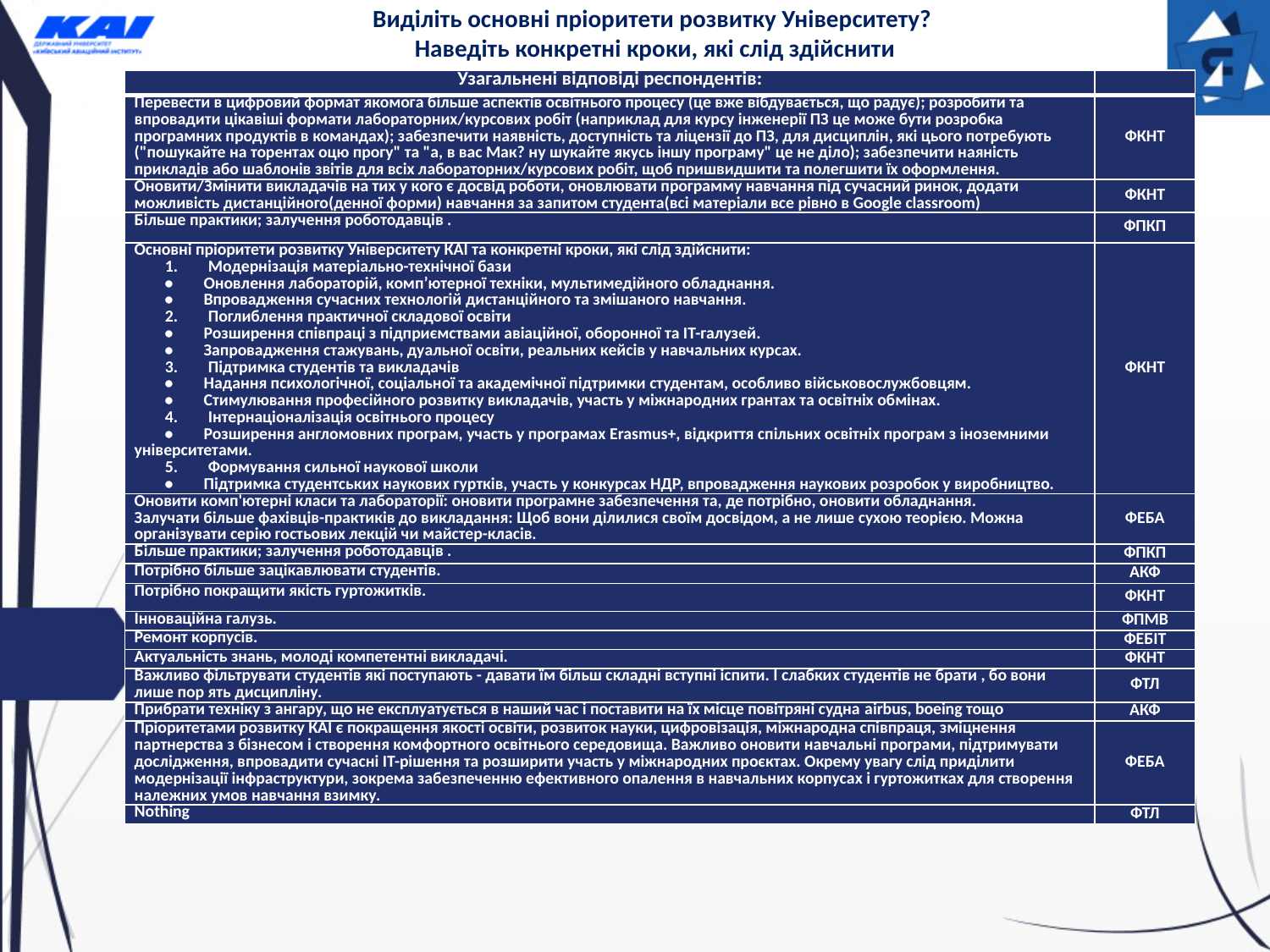

# Виділіть основні пріоритети розвитку Університету? Наведіть конкретні кроки, які слід здійснити
| Узагальнені відповіді респондентів: |  |
| --- | --- |
| Перевести в цифровий формат якомога більше аспектів освітнього процесу (це вже вібдувається, що радує); розробити та впровадити цікавіші формати лабораторних/курсових робіт (наприклад для курсу інженерії ПЗ це може бути розробка програмних продуктів в командах); забезпечити наявність, доступність та ліцензії до ПЗ, для дисциплін, які цього потребують ("пошукайте на торентах оцю прогу" та "а, в вас Мак? ну шукайте якусь іншу програму" це не діло); забезпечити наяність прикладів або шаблонів звітів для всіх лабораторних/курсових робіт, щоб пришвидшити та полегшити їх оформлення. | ФКНТ |
| Оновити/Змінити викладачів на тих у кого є досвід роботи, оновлювати программу навчання під сучасний ринок, додати можливість дистанційного(денної форми) навчання за запитом студента(всі матеріали все рівно в Google classroom) | ФКНТ |
| Більше практики; залучення роботодавців . | ФПКП |
| Основні пріоритети розвитку Університету КАІ та конкретні кроки, які слід здійснити: 1. Модернізація матеріально-технічної бази • Оновлення лабораторій, комп’ютерної техніки, мультимедійного обладнання. • Впровадження сучасних технологій дистанційного та змішаного навчання. 2. Поглиблення практичної складової освіти • Розширення співпраці з підприємствами авіаційної, оборонної та ІТ-галузей. • Запровадження стажувань, дуальної освіти, реальних кейсів у навчальних курсах. 3. Підтримка студентів та викладачів • Надання психологічної, соціальної та академічної підтримки студентам, особливо військовослужбовцям. • Стимулювання професійного розвитку викладачів, участь у міжнародних грантах та освітніх обмінах. 4. Інтернаціоналізація освітнього процесу • Розширення англомовних програм, участь у програмах Erasmus+, відкриття спільних освітніх програм з іноземними університетами. 5. Формування сильної наукової школи • Підтримка студентських наукових гуртків, участь у конкурсах НДР, впровадження наукових розробок у виробництво. | ФКНТ |
| Оновити комп'ютерні класи та лабораторії: оновити програмне забезпечення та, де потрібно, оновити обладнання. Залучати більше фахівців-практиків до викладання: Щоб вони ділилися своїм досвідом, а не лише сухою теорією. Можна організувати серію гостьових лекцій чи майстер-класів. | ФЕБА |
| Більше практики; залучення роботодавців . | ФПКП |
| Потрібно більше зацікавлювати студентів. | АКФ |
| Потрібно покращити якість гуртожитків. | ФКНТ |
| Інноваційна галузь. | ФПМВ |
| Ремонт корпусів. | ФЕБІТ |
| Актуальність знань, молоді компетентні викладачі. | ФКНТ |
| Важливо фільтрувати студентів які поступають - давати їм більш складні вступні іспити. І слабких студентів не брати , бо вони лише пор ять дисципліну. | ФТЛ |
| Прибрати техніку з ангару, що не експлуатується в наший час і поставити на їх місце повітряні судна airbus, boeing тощо | АКФ |
| Пріоритетами розвитку КАІ є покращення якості освіти, розвиток науки, цифровізація, міжнародна співпраця, зміцнення партнерства з бізнесом і створення комфортного освітнього середовища. Важливо оновити навчальні програми, підтримувати дослідження, впровадити сучасні ІТ-рішення та розширити участь у міжнародних проєктах. Окрему увагу слід приділити модернізації інфраструктури, зокрема забезпеченню ефективного опалення в навчальних корпусах і гуртожитках для створення належних умов навчання взимку. | ФЕБА |
| Nothing | ФТЛ |